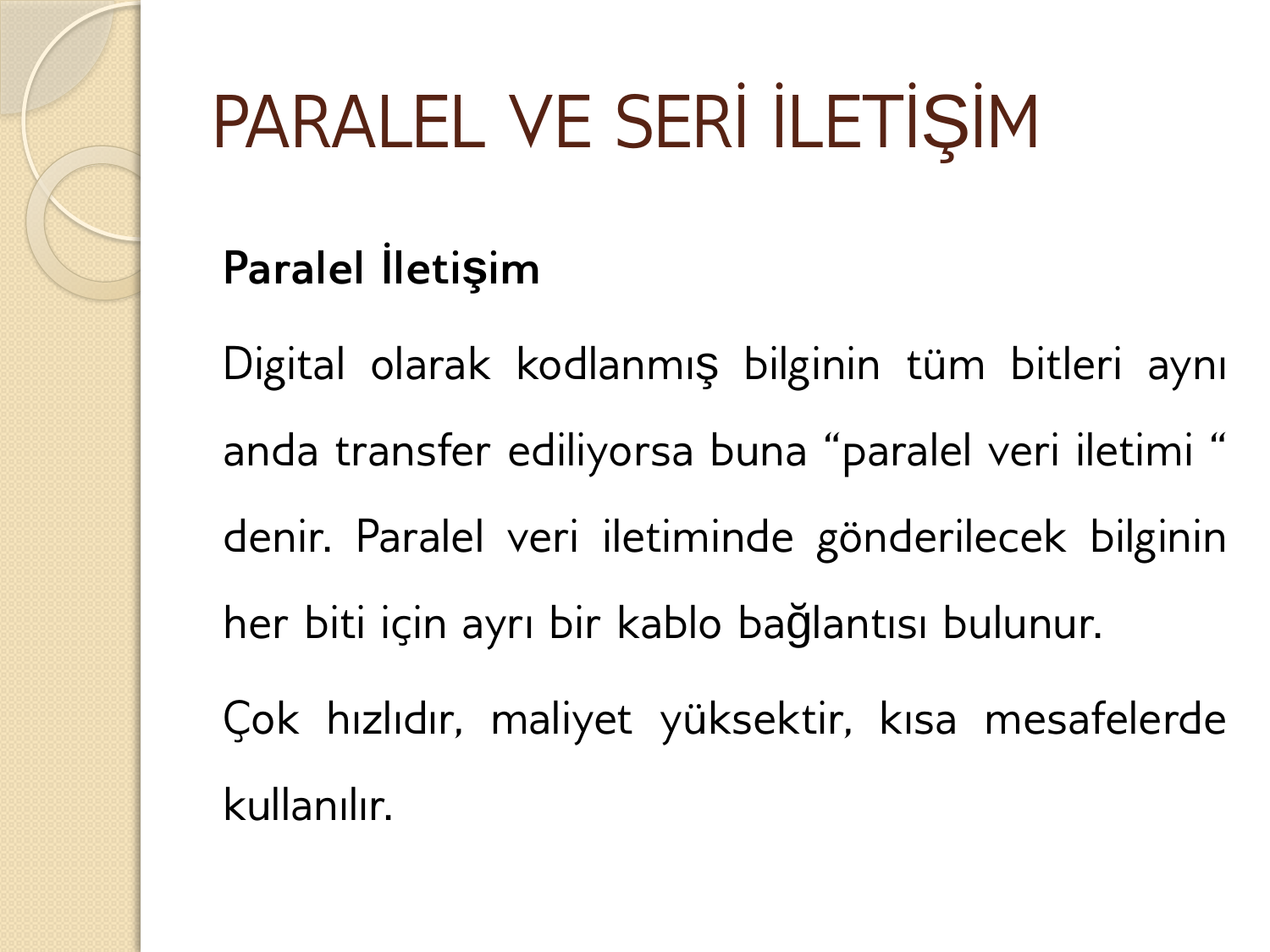

# PARALEL VE SERİ İLETİŞİM
Paralel İletişim
Digital olarak kodlanmış bilginin tüm bitleri aynı anda transfer ediliyorsa buna “paralel veri iletimi “ denir. Paralel veri iletiminde gönderilecek bilginin her biti için ayrı bir kablo bağlantısı bulunur.
Çok hızlıdır, maliyet yüksektir, kısa mesafelerde kullanılır.